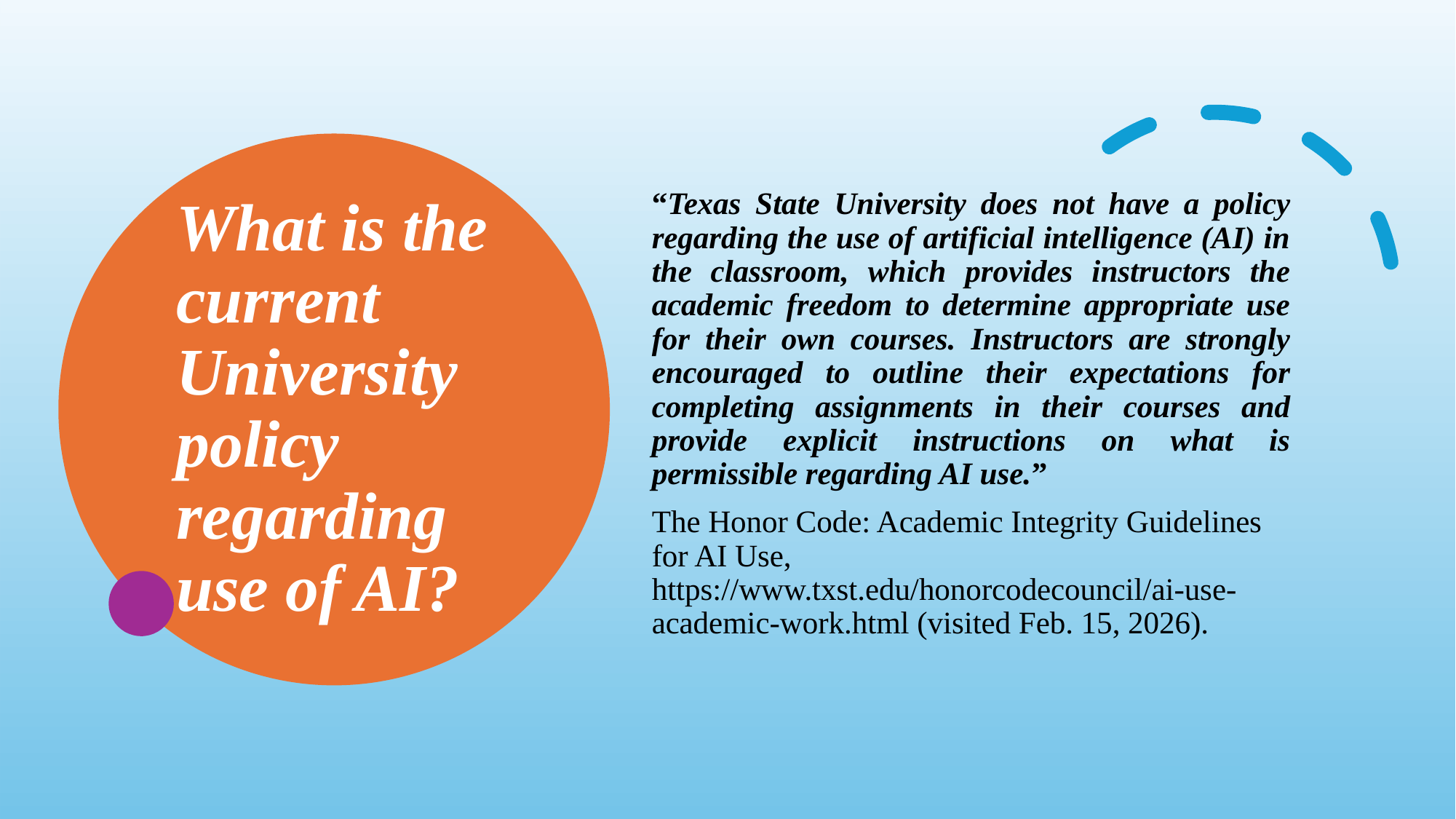

# What is the current University policy regarding use of AI?
“Texas State University does not have a policy regarding the use of artificial intelligence (AI) in the classroom, which provides instructors the academic freedom to determine appropriate use for their own courses. Instructors are strongly encouraged to outline their expectations for completing assignments in their courses and provide explicit instructions on what is permissible regarding AI use.”
The Honor Code: Academic Integrity Guidelines for AI Use, https://www.txst.edu/honorcodecouncil/ai-use-academic-work.html (visited Feb. 15, 2026).